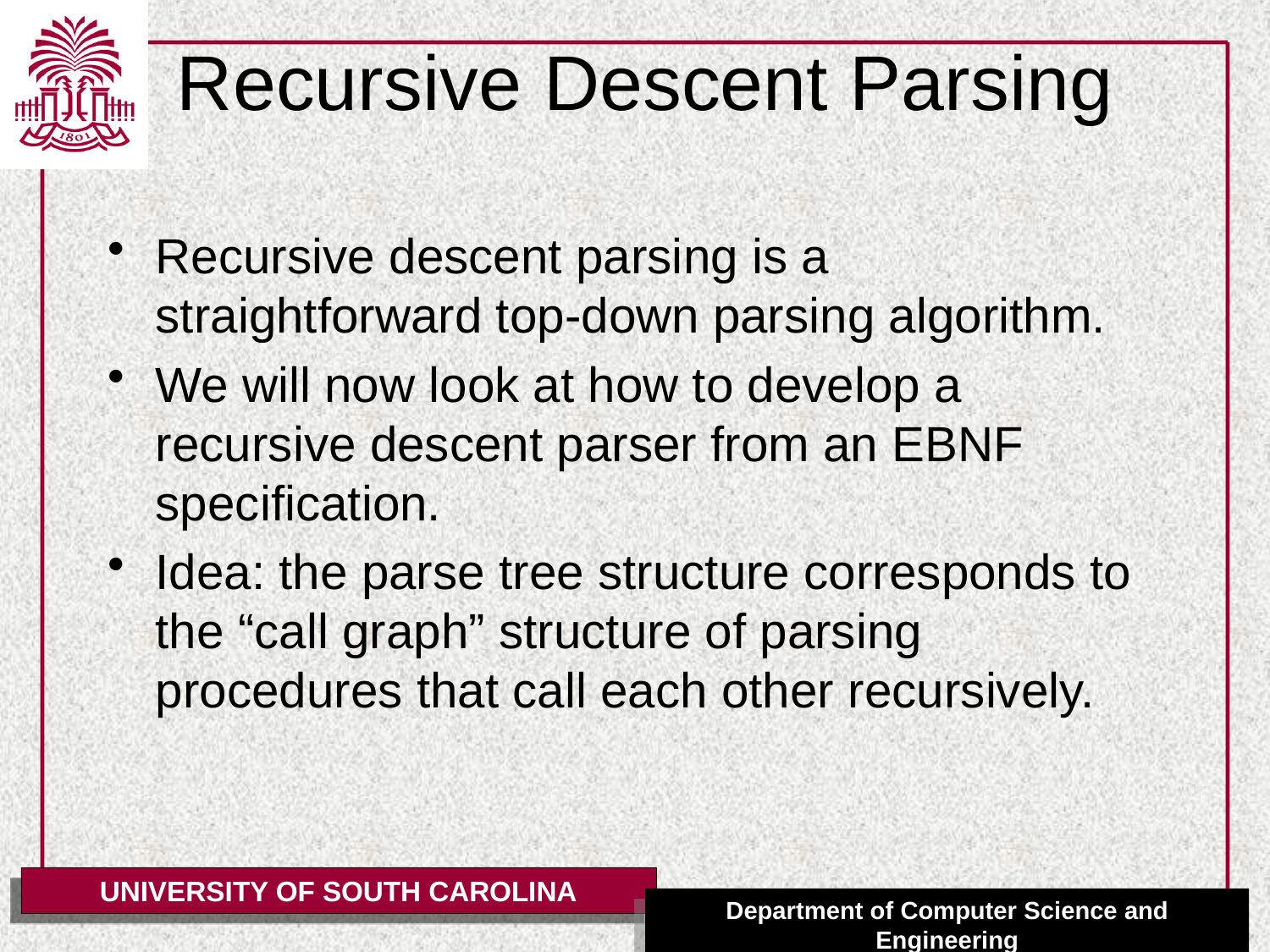

# Recursive Descent Parsing
Recursive descent parsing is a straightforward top-down parsing algorithm.
We will now look at how to develop a recursive descent parser from an EBNF specification.
Idea: the parse tree structure corresponds to the “call graph” structure of parsing procedures that call each other recursively.